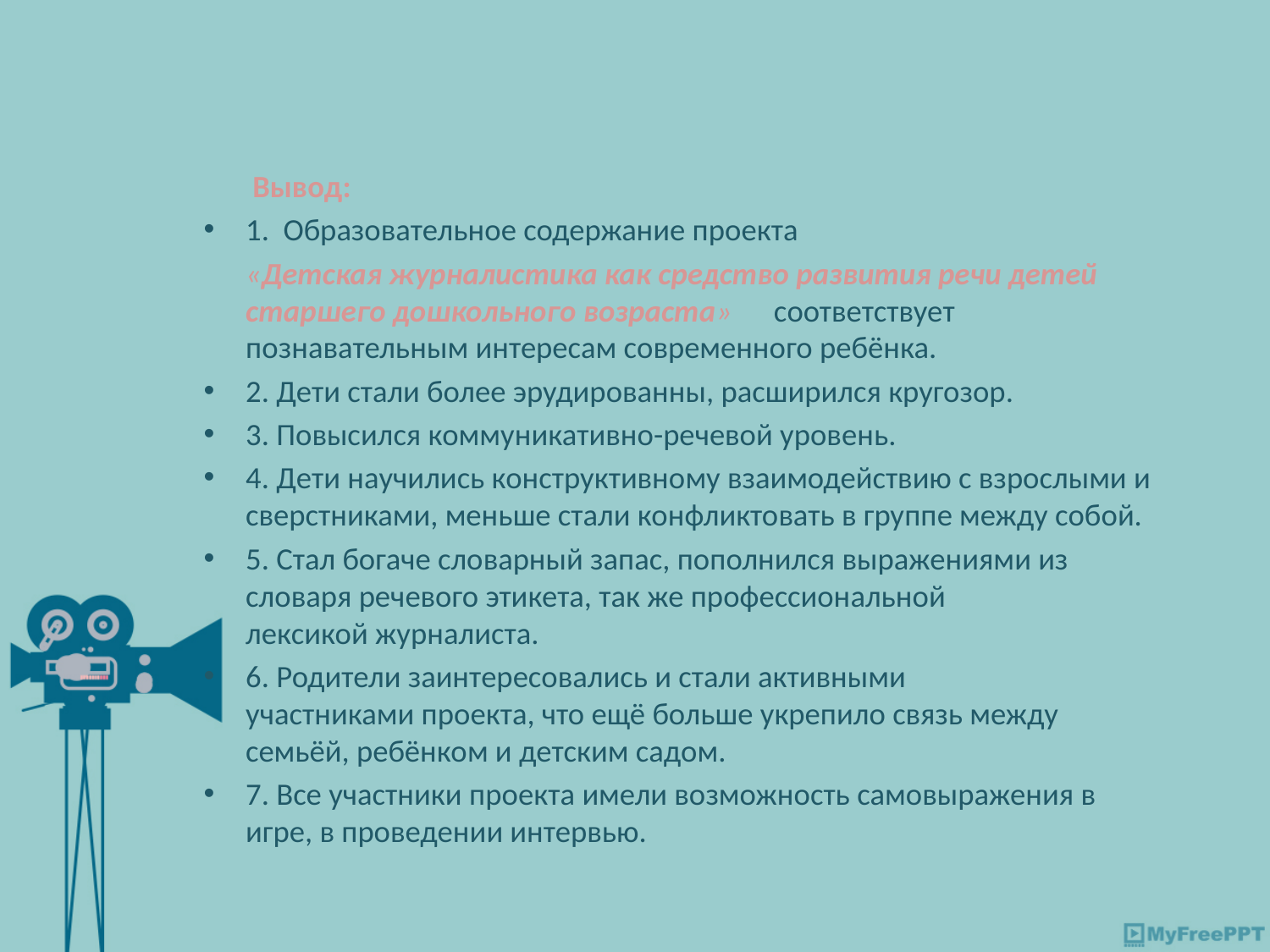

Вывод:
1.  Образовательное содержание проекта
      «Детская журналистика как средство развития речи детей старшего дошкольного возраста»      соответствует познавательным интересам современного ребёнка.
2. Дети стали более эрудированны, расширился кругозор.
3. Повысился коммуникативно-речевой уровень.
4. Дети научились конструктивному взаимодействию с взрослыми и сверстниками, меньше стали конфликтовать в группе между собой.
5. Стал богаче словарный запас, пополнился выражениями из словаря речевого этикета, так же профессиональной лексикой журналиста.
6. Родители заинтересовались и стали активными участниками проекта, что ещё больше укрепило связь между семьёй, ребёнком и детским садом.
7. Все участники проекта имели возможность самовыражения в игре, в проведении интервью.